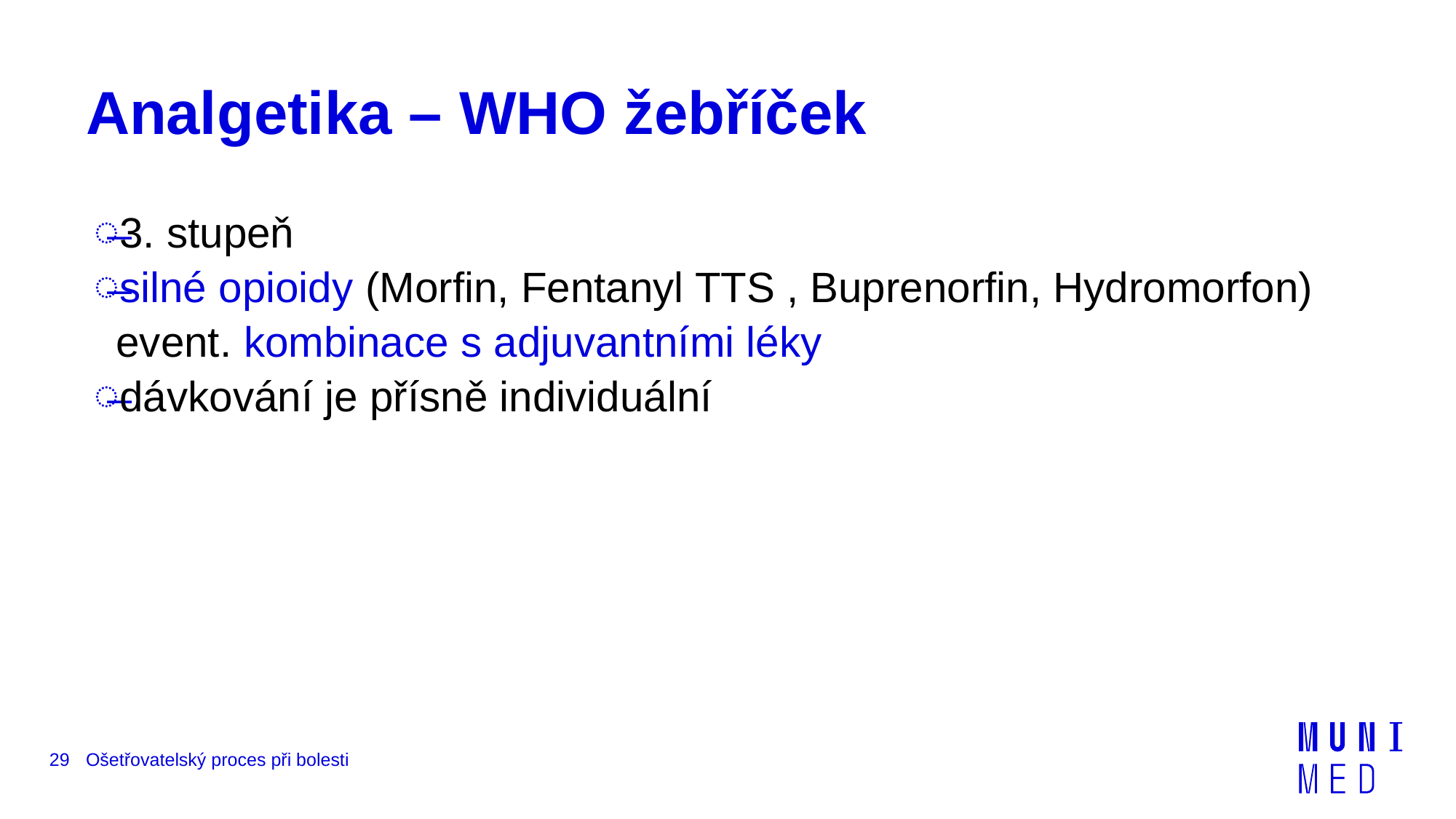

# Analgetika – WHO žebříček
3. stupeň
silné opioidy (Morfin, Fentanyl TTS , Buprenorfin, Hydromorfon) event. kombinace s adjuvantními léky
dávkování je přísně individuální

29
Ošetřovatelský proces při bolesti